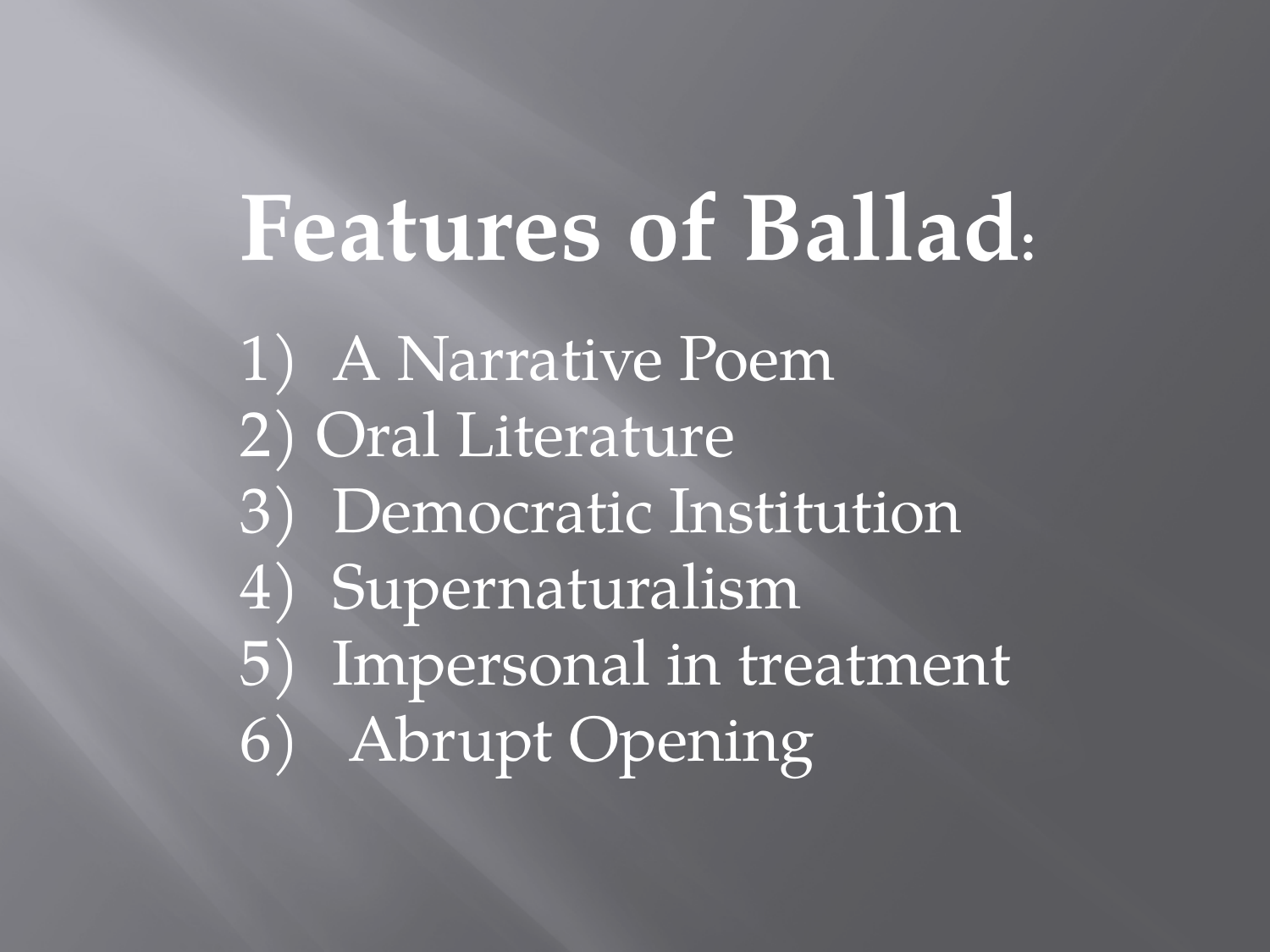

Features of Ballad:

  A Narrative Poem
 Oral Literature
  Democratic Institution
  Supernaturalism
  Impersonal in treatment
   Abrupt Opening